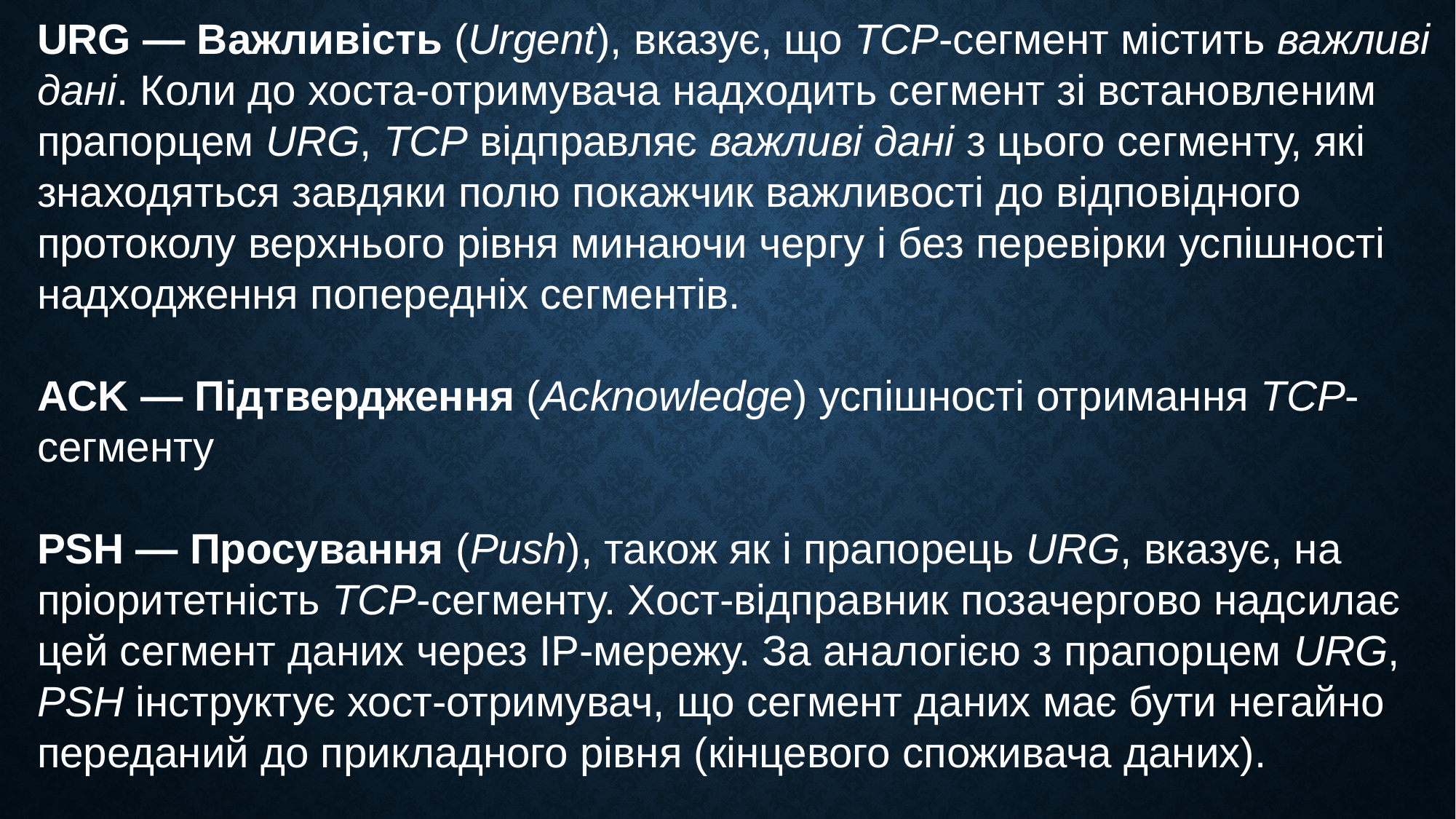

URG — Важливість (Urgent), вказує, що TCP-сегмент містить важливі дані. Коли до хоста-отримувача надходить сегмент зі встановленим прапорцем URG, TCP відправляє важливі дані з цього сегменту, які знаходяться завдяки полю покажчик важливості до відповідного протоколу верхнього рівня минаючи чергу і без перевірки успішності надходження попередніх сегментів.

ACK — Підтвердження (Acknowledge) успішності отримання TCP-сегменту

PSH — Просування (Push), також як і прапорець URG, вказує, на пріоритетність TCP-сегменту. Хост-відправник позачергово надсилає цей сегмент даних через IP-мережу. За аналогією з прапорцем URG, PSH інструктує хост-отримувач, що сегмент даних має бути негайно переданий до прикладного рівня (кінцевого споживача даних).